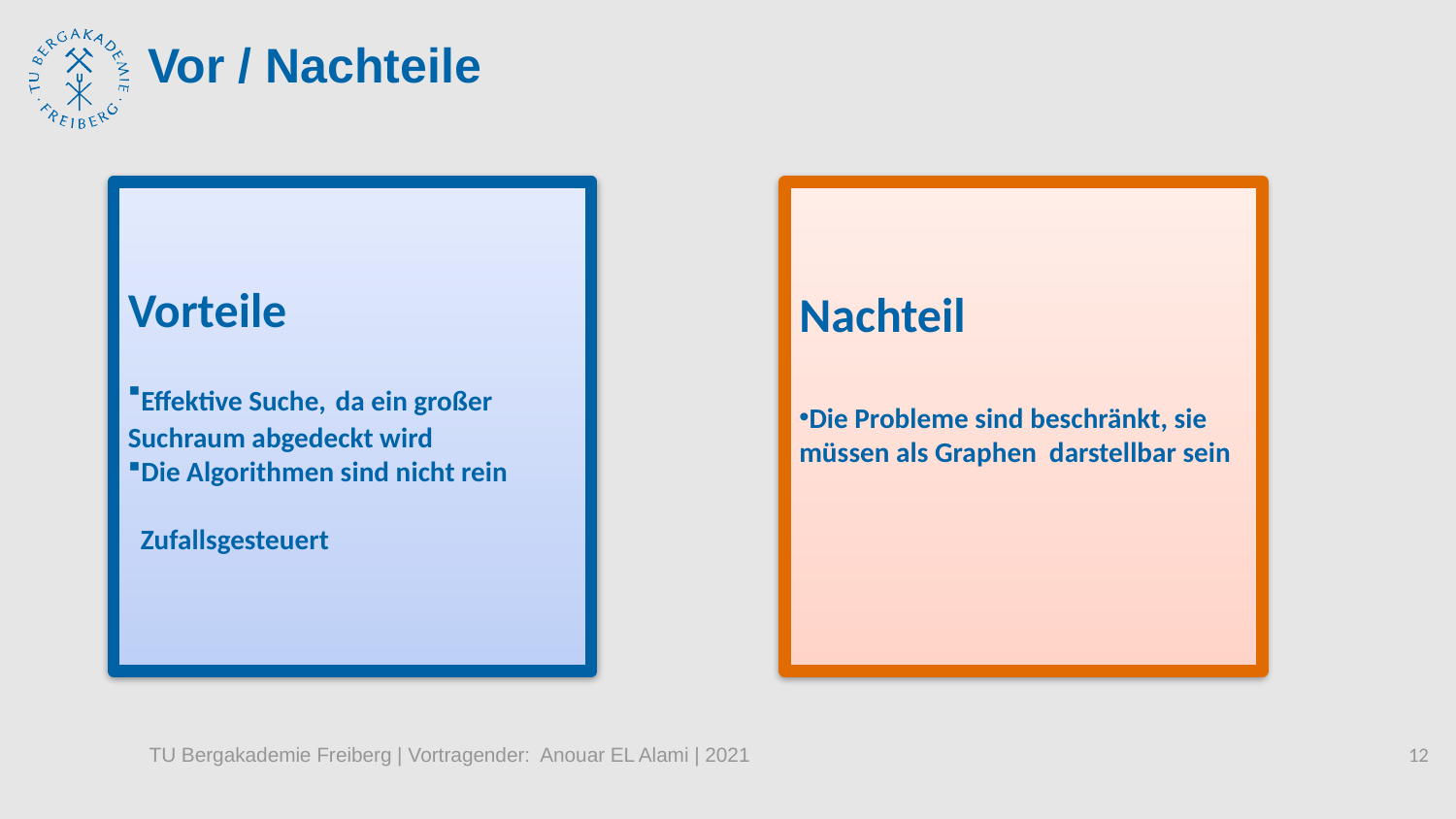

Vor / Nachteile

Vorteile

Effektive Suche, da ein großer Suchraum abgedeckt wird
Die Algorithmen sind nicht rein
  Zufallsgesteuert

Nachteil

Die Probleme sind beschränkt, sie müssen als Graphen  darstellbar sein

TU Bergakademie Freiberg | Vortragender:  Anouar EL Alami | 2021
12